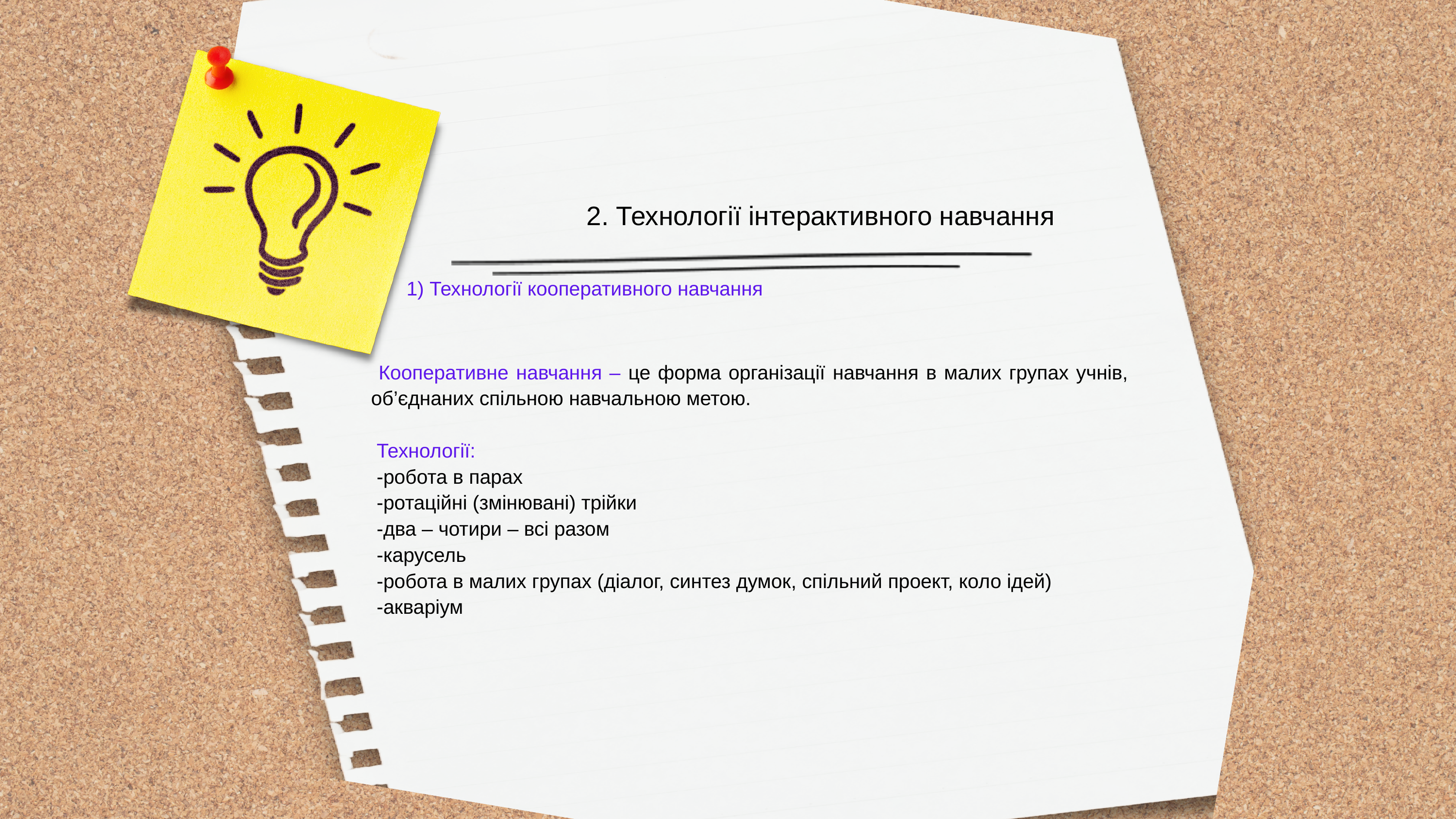

2. Технології інтерактивного навчання

 1) Технології кооперативного навчання

 Кооперативне навчання – це форма організації навчання в малих групах учнів, об’єднаних спільною навчальною метою.

 Технології:
 -робота в парах
 -ротаційні (змінювані) трійки
 -два – чотири – всі разом
 -карусель
 -робота в малих групах (діалог, синтез думок, спільний проект, коло ідей)
 -акваріум